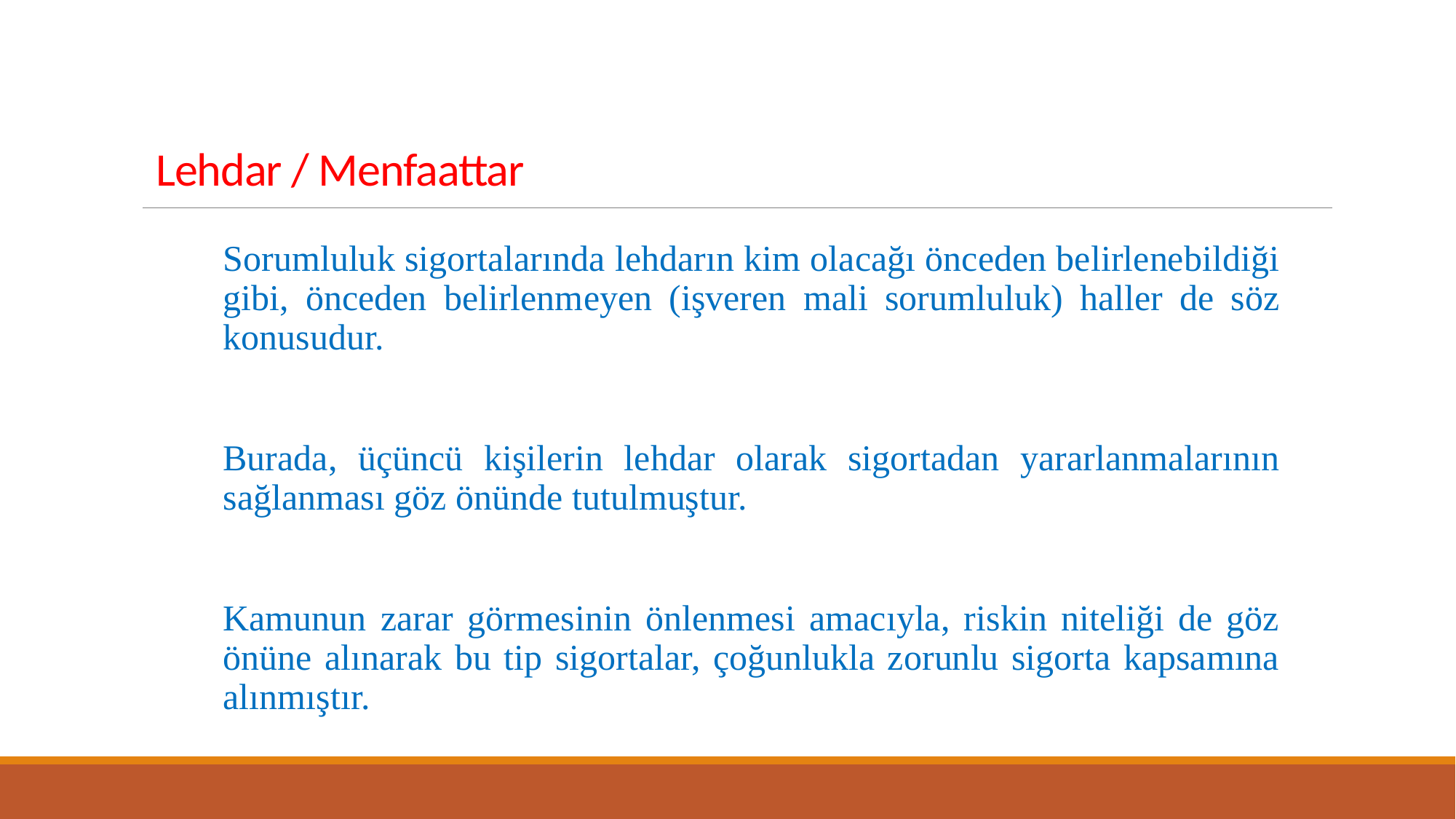

# Lehdar / Menfaattar
Sorumluluk sigortalarında lehdarın kim olacağı önceden belirlenebildiği gibi, önceden belirlenmeyen (işveren mali sorumluluk) haller de söz konusudur.

Burada, üçüncü kişilerin lehdar olarak sigortadan yararlanmalarının sağlanması göz önünde tutulmuştur.

Kamunun zarar görmesinin önlenmesi amacıyla, riskin niteliği de göz önüne alınarak bu tip sigortalar, çoğunlukla zorunlu sigorta kapsamına alınmıştır.